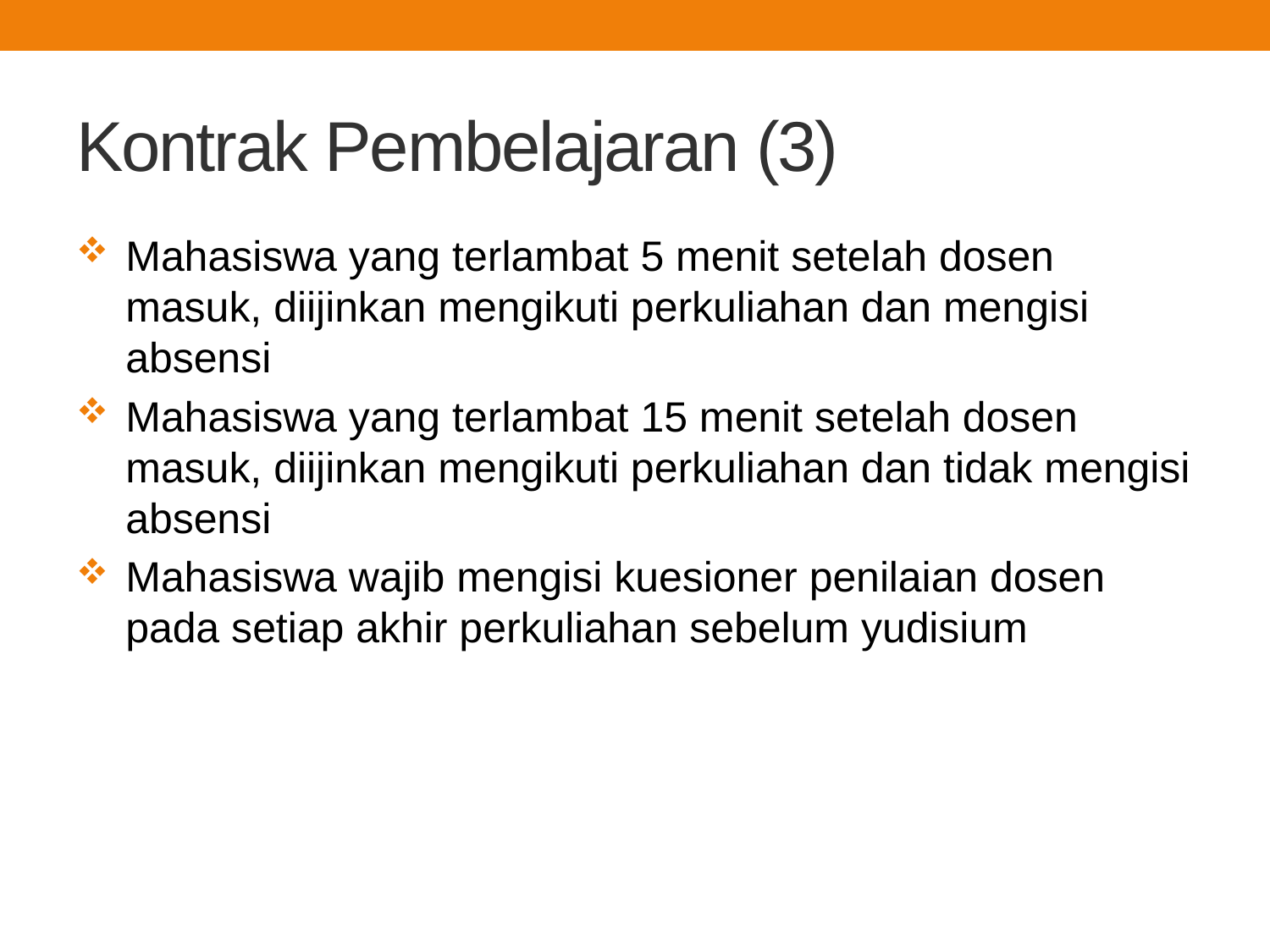

# Kontrak Pembelajaran (3)
Mahasiswa yang terlambat 5 menit setelah dosen masuk, diijinkan mengikuti perkuliahan dan mengisi absensi
Mahasiswa yang terlambat 15 menit setelah dosen masuk, diijinkan mengikuti perkuliahan dan tidak mengisi absensi
Mahasiswa wajib mengisi kuesioner penilaian dosen pada setiap akhir perkuliahan sebelum yudisium